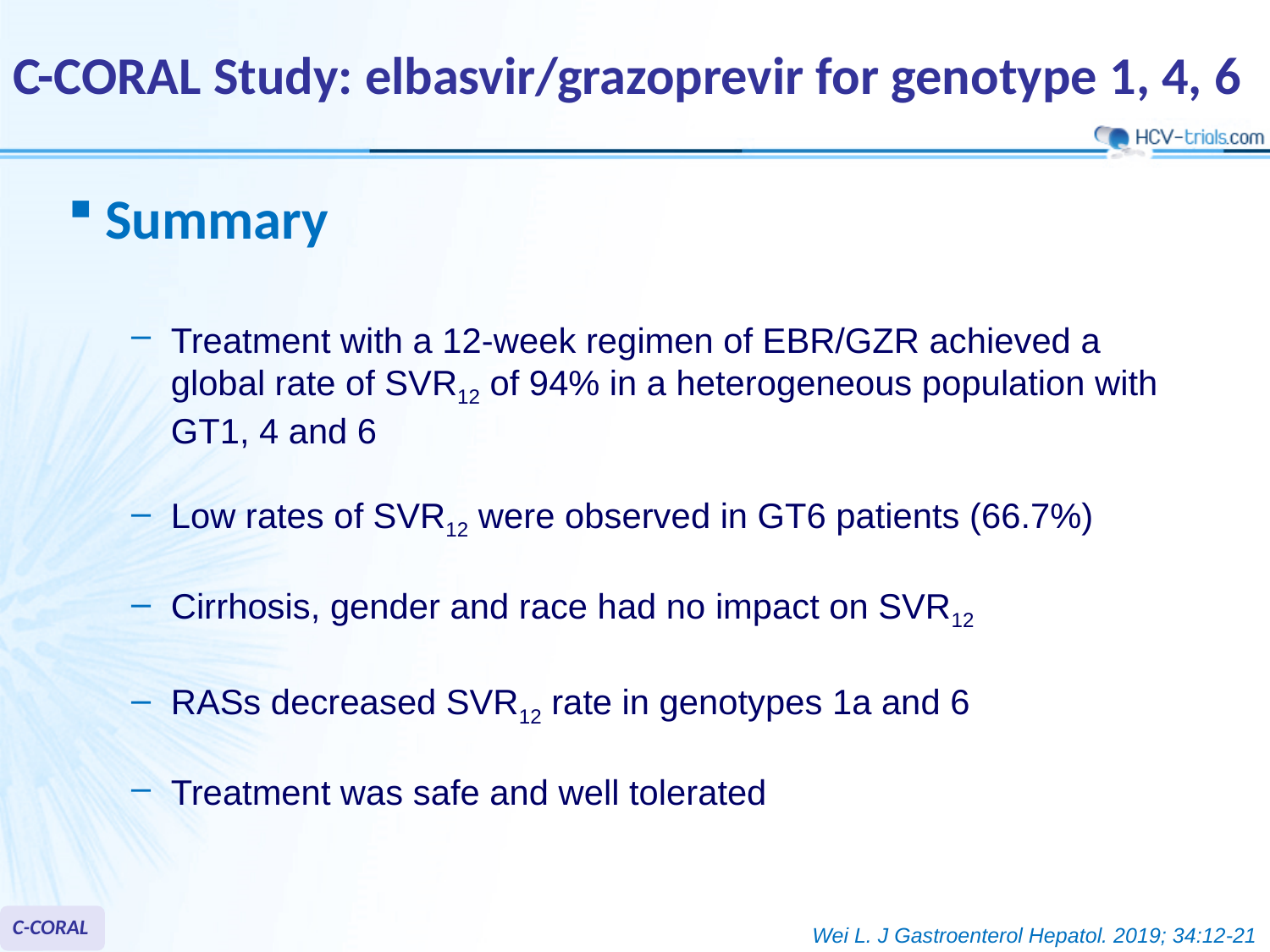

# C-CORAL Study: elbasvir/grazoprevir for genotype 1, 4, 6
Summary

Treatment with a 12-week regimen of EBR/GZR achieved a global rate of SVR12 of 94% in a heterogeneous population with GT1, 4 and 6
Low rates of SVR12 were observed in GT6 patients (66.7%)
Cirrhosis, gender and race had no impact on SVR12
RASs decreased SVR12 rate in genotypes 1a and 6
Treatment was safe and well tolerated

C-CORAL
Wei L. J Gastroenterol Hepatol. 2019; 34:12-21